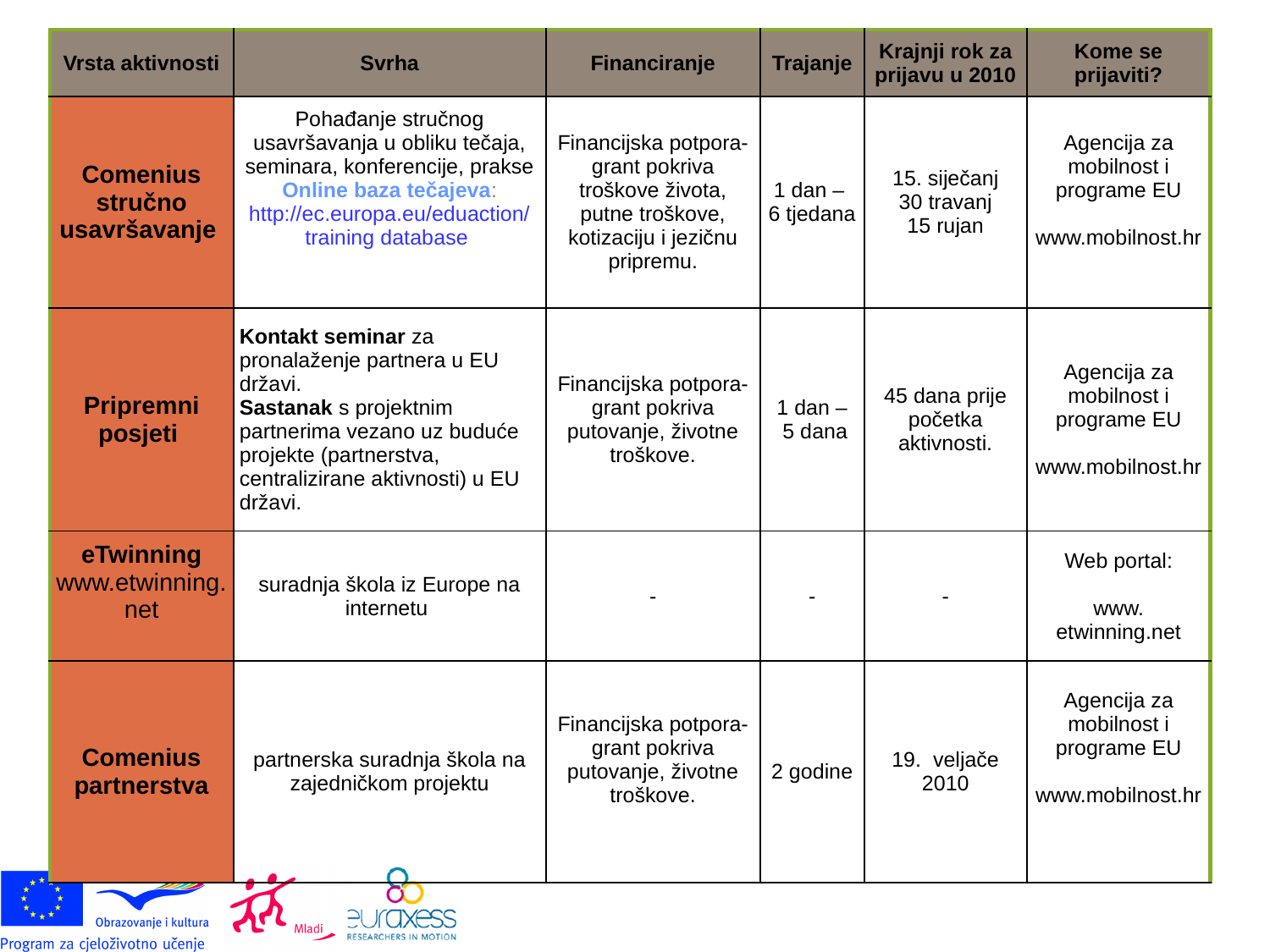

| Vrsta aktivnosti | Svrha | Financiranje | Trajanje | Krajnji rok za prijavu u 2010 | Kome se prijaviti? |
| --- | --- | --- | --- | --- | --- |
| Comenius stručno usavršavanje | Pohađanje stručnog usavršavanja u obliku tečaja, seminara, konferencije, prakse Online baza tečajeva: http://ec.europa.eu/eduaction/ training database | Financijska potpora-grant pokriva troškove života, putne troškove, kotizaciju i jezičnu pripremu. | 1 dan – 6 tjedana | 15. siječanj 30 travanj 15 rujan | Agencija za mobilnost i programe EU www.mobilnost.hr |
| Pripremni posjeti | Kontakt seminar za pronalaženje partnera u EU državi. Sastanak s projektnim partnerima vezano uz buduće projekte (partnerstva, centralizirane aktivnosti) u EU državi. | Financijska potpora-grant pokriva putovanje, životne troškove. | 1 dan – 5 dana | 45 dana prije početka aktivnosti. | Agencija za mobilnost i programe EU www.mobilnost.hr |
| eTwinning www.etwinning.net | suradnja škola iz Europe na internetu | - | - | - | Web portal: www. etwinning.net |
| Comenius partnerstva | partnerska suradnja škola na zajedničkom projektu | Financijska potpora-grant pokriva putovanje, životne troškove. | 2 godine | 19. veljače 2010 | Agencija za mobilnost i programe EU www.mobilnost.hr |